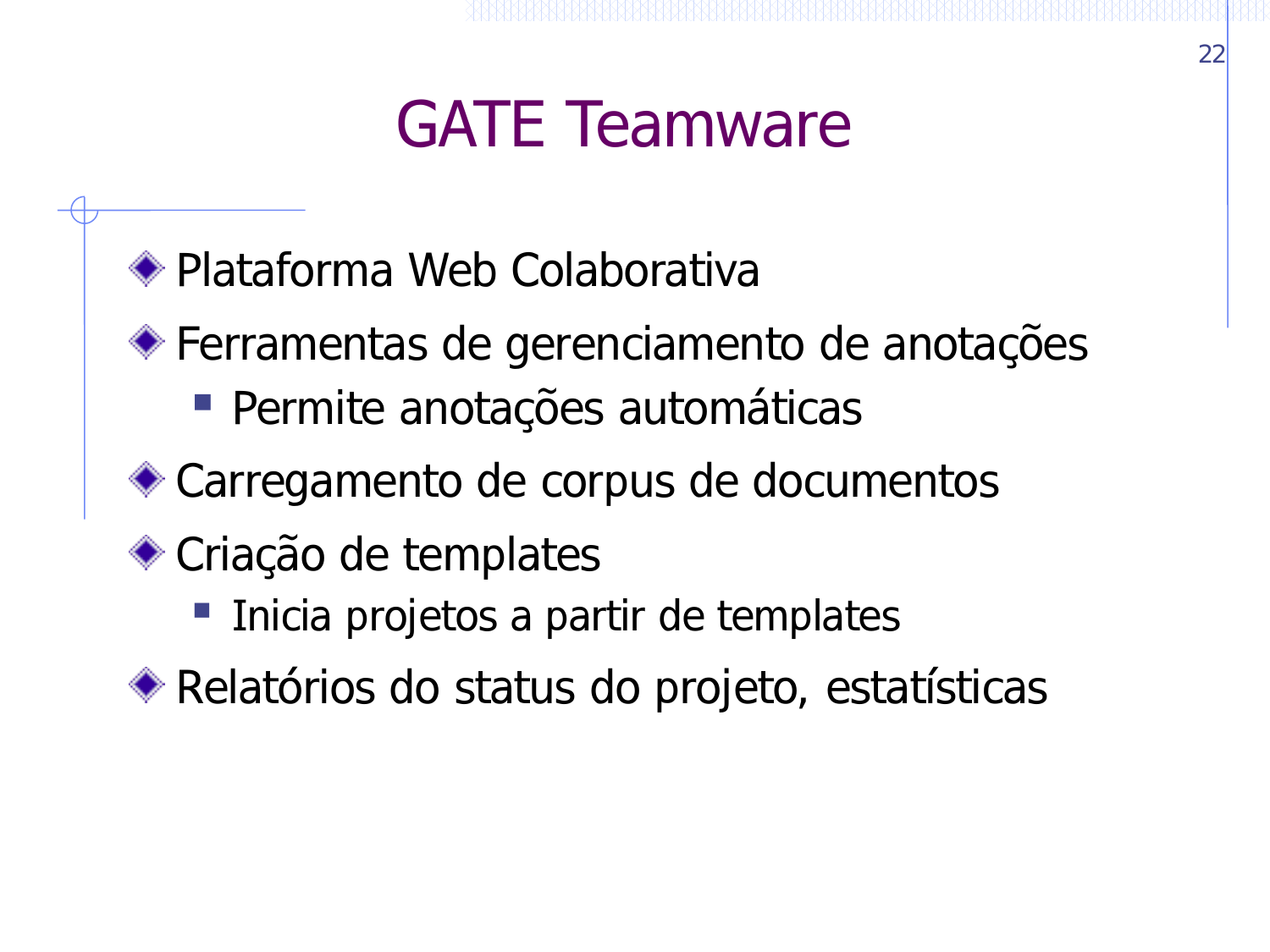

22
# GATE Teamware
Plataforma Web Colaborativa
Ferramentas de gerenciamento de anotações
Permite anotações automáticas
Carregamento de corpus de documentos
Criação de templates
Inicia projetos a partir de templates
Relatórios do status do projeto, estatísticas